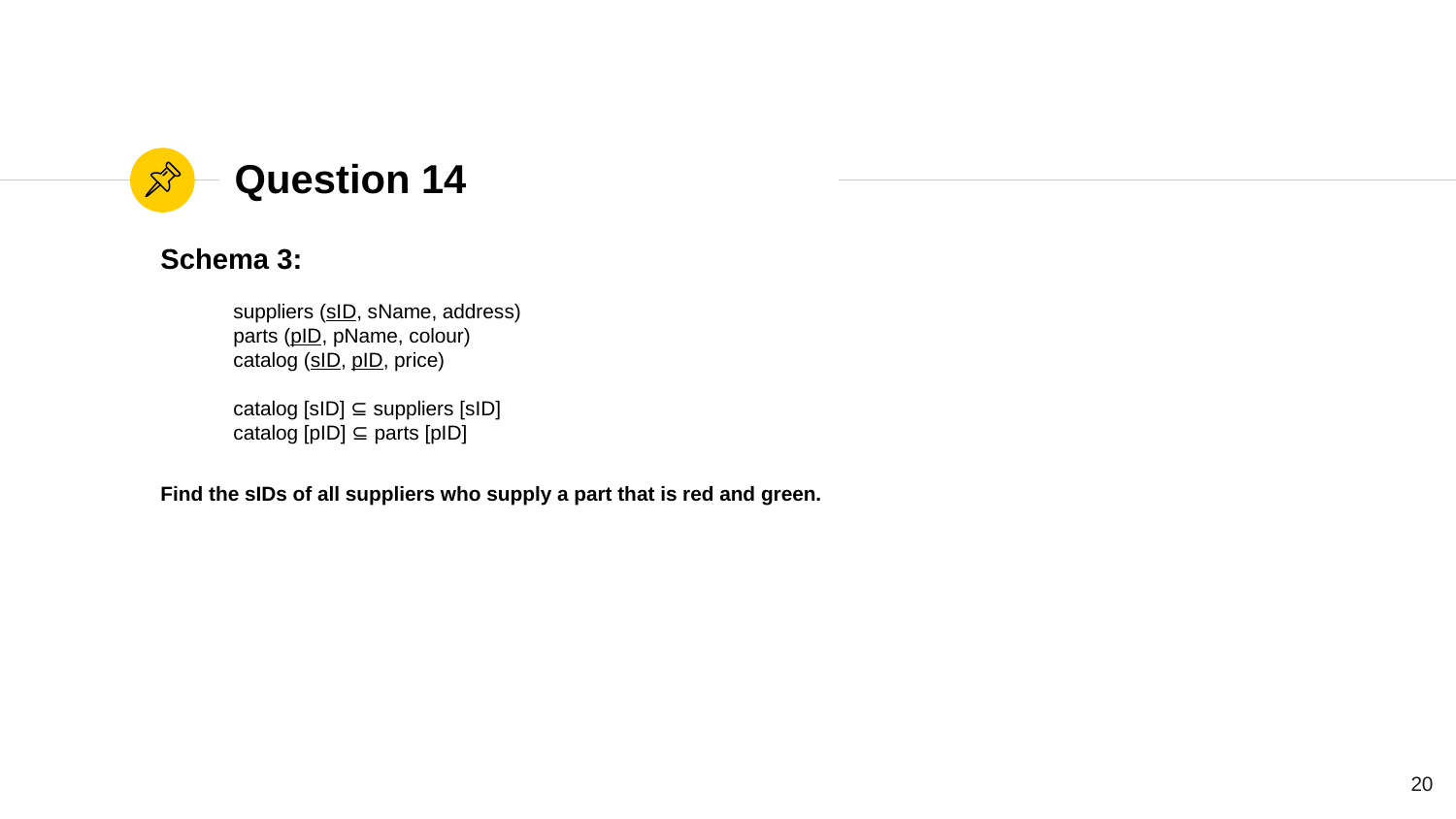

# Question 14

Schema 3:

suppliers (sID, sName, address)
parts (pID, pName, colour)
catalog (sID, pID, price)

catalog [sID] ⊆ suppliers [sID]
catalog [pID] ⊆ parts [pID]

Find the sIDs of all suppliers who supply a part that is red and green.
20